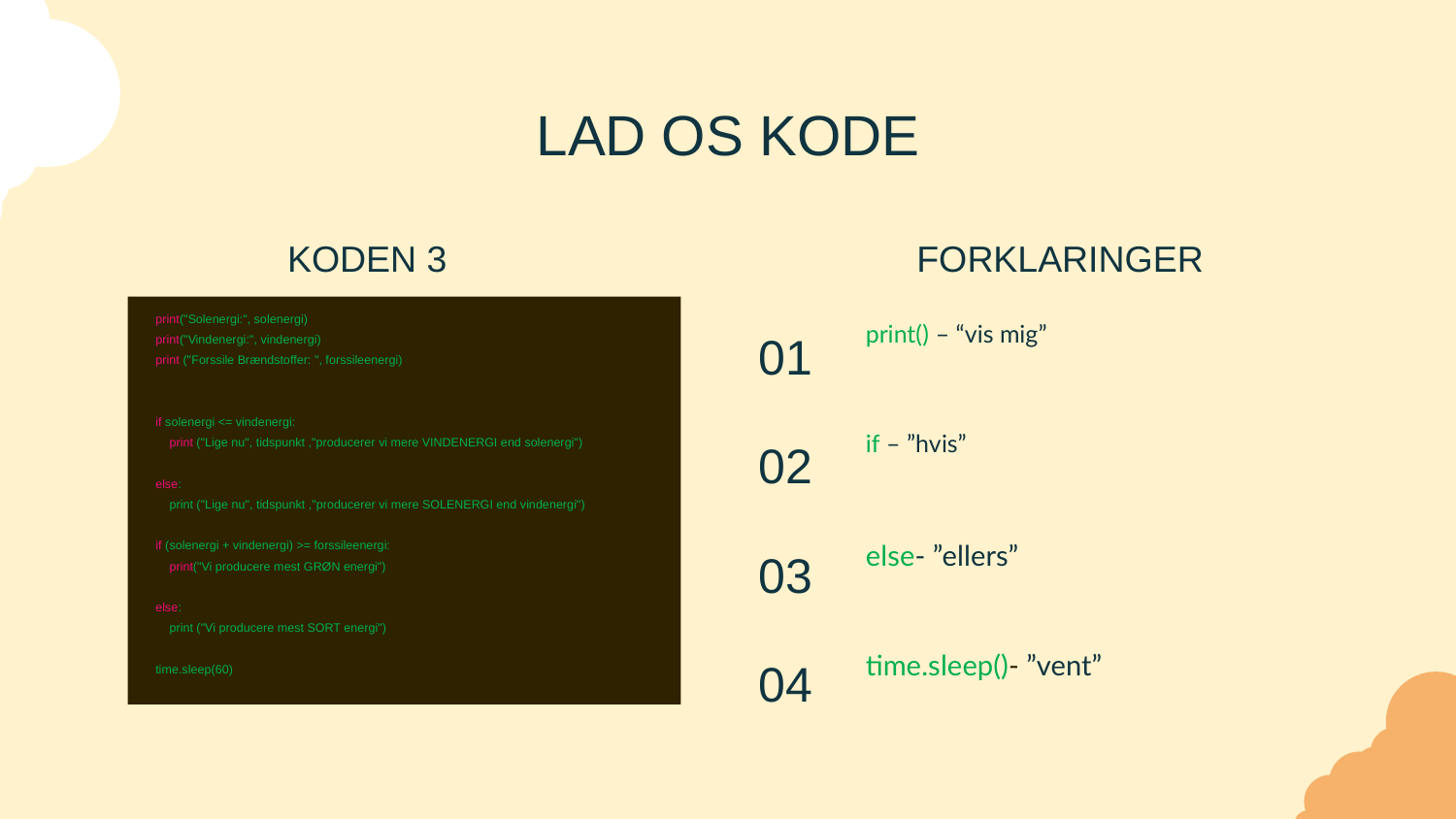

# LAD OS KODE
KODEN 3
FORKLARINGER
    print("Solenergi:", solenergi)
    print("Vindenergi:", vindenergi)
    print ("Forssile Brændstoffer: ", forssileenergi)

    if solenergi <= vindenergi:
        print ("Lige nu", tidspunkt ,"producerer vi mere VINDENERGI end solenergi")

    else:
        print ("Lige nu", tidspunkt ,"producerer vi mere SOLENERGI end vindenergi")

    if (solenergi + vindenergi) >= forssileenergi:
        print("Vi producere mest GRØN energi")

    else:
        print ("Vi producere mest SORT energi")

    time.sleep(60)
print() – “vis mig”
01
if – ”hvis”

02
else- ”ellers”
03
time.sleep()- ”vent”

04